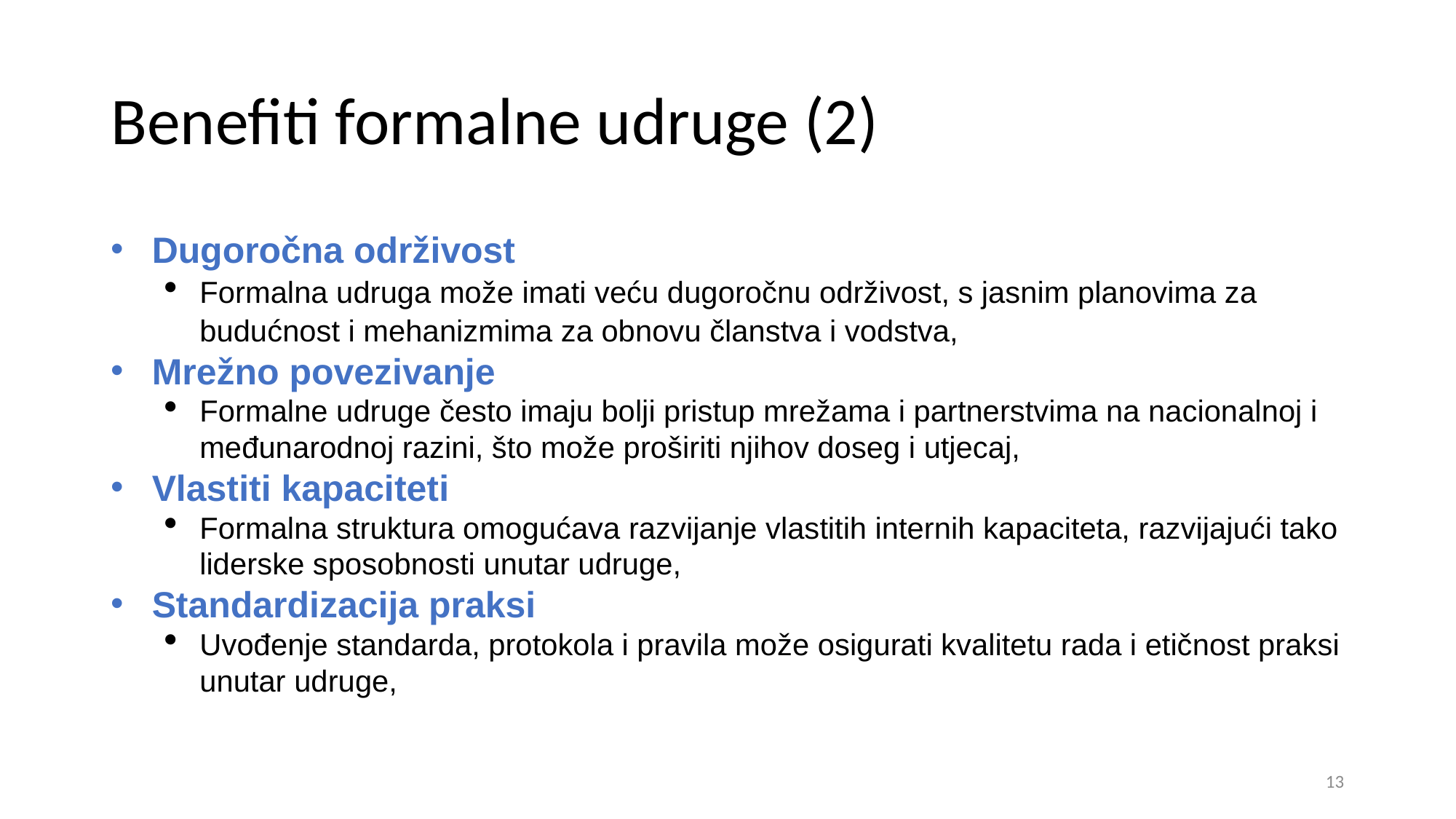

# Benefiti formalne udruge (2)
Dugoročna održivost
Formalna udruga može imati veću dugoročnu održivost, s jasnim planovima za budućnost i mehanizmima za obnovu članstva i vodstva,
Mrežno povezivanje
Formalne udruge često imaju bolji pristup mrežama i partnerstvima na nacionalnoj i međunarodnoj razini, što može proširiti njihov doseg i utjecaj,
Vlastiti kapaciteti
Formalna struktura omogućava razvijanje vlastitih internih kapaciteta, razvijajući tako liderske sposobnosti unutar udruge,
Standardizacija praksi
Uvođenje standarda, protokola i pravila može osigurati kvalitetu rada i etičnost praksi unutar udruge,
13